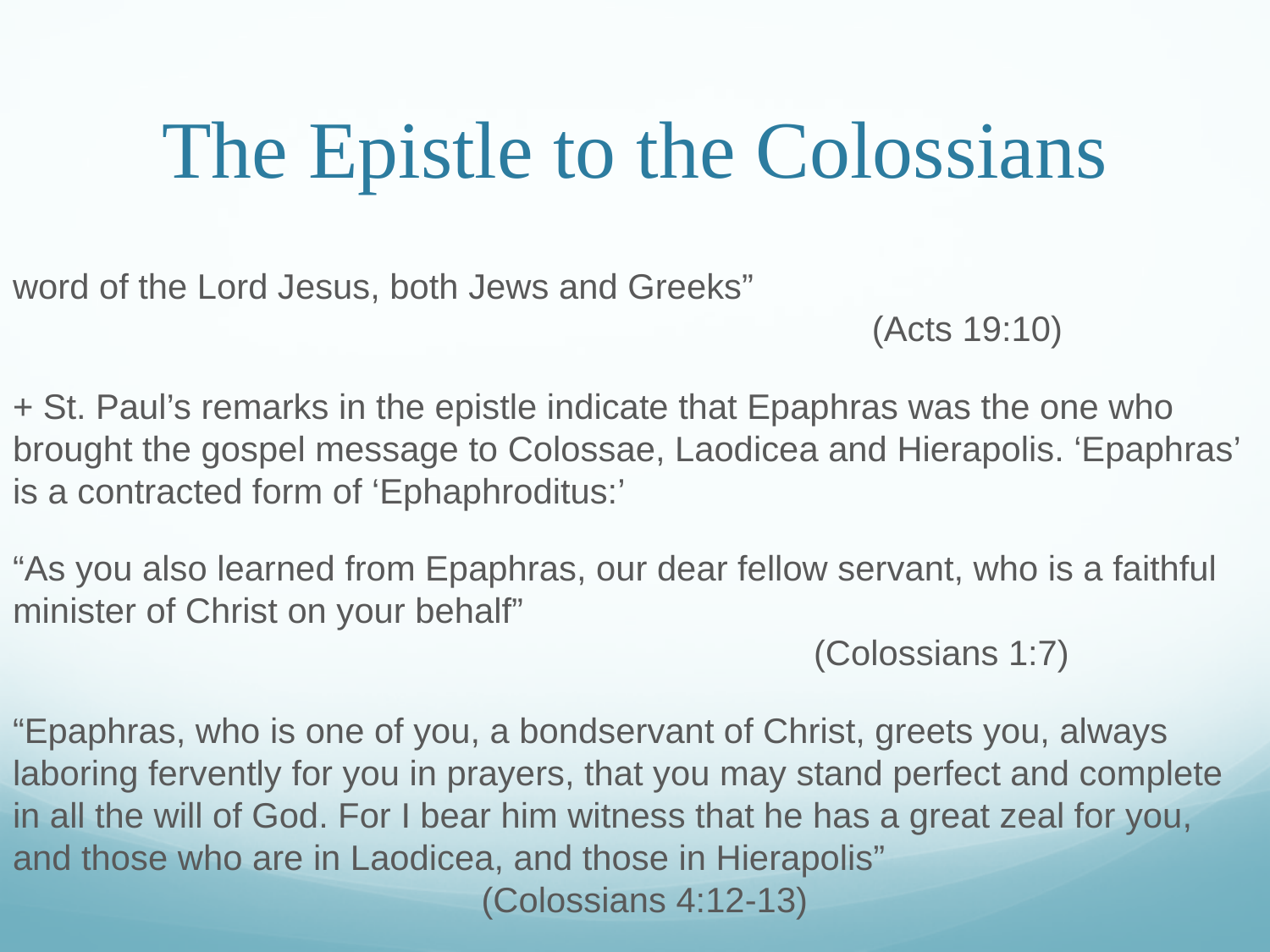

# The Epistle to the Colossians
word of the Lord Jesus, both Jews and Greeks”										          (Acts 19:10)
+ St. Paul’s remarks in the epistle indicate that Epaphras was the one who brought the gospel message to Colossae, Laodicea and Hierapolis. ‘Epaphras’ is a contracted form of ‘Ephaphroditus:’
“As you also learned from Epaphras, our dear fellow servant, who is a faithful minister of Christ on your behalf”											    (Colossians 1:7)
“Epaphras, who is one of you, a bondservant of Christ, greets you, always laboring fervently for you in prayers, that you may stand perfect and complete in all the will of God. For I bear him witness that he has a great zeal for you, and those who are in Laodicea, and those in Hierapolis”						         (Colossians 4:12-13)